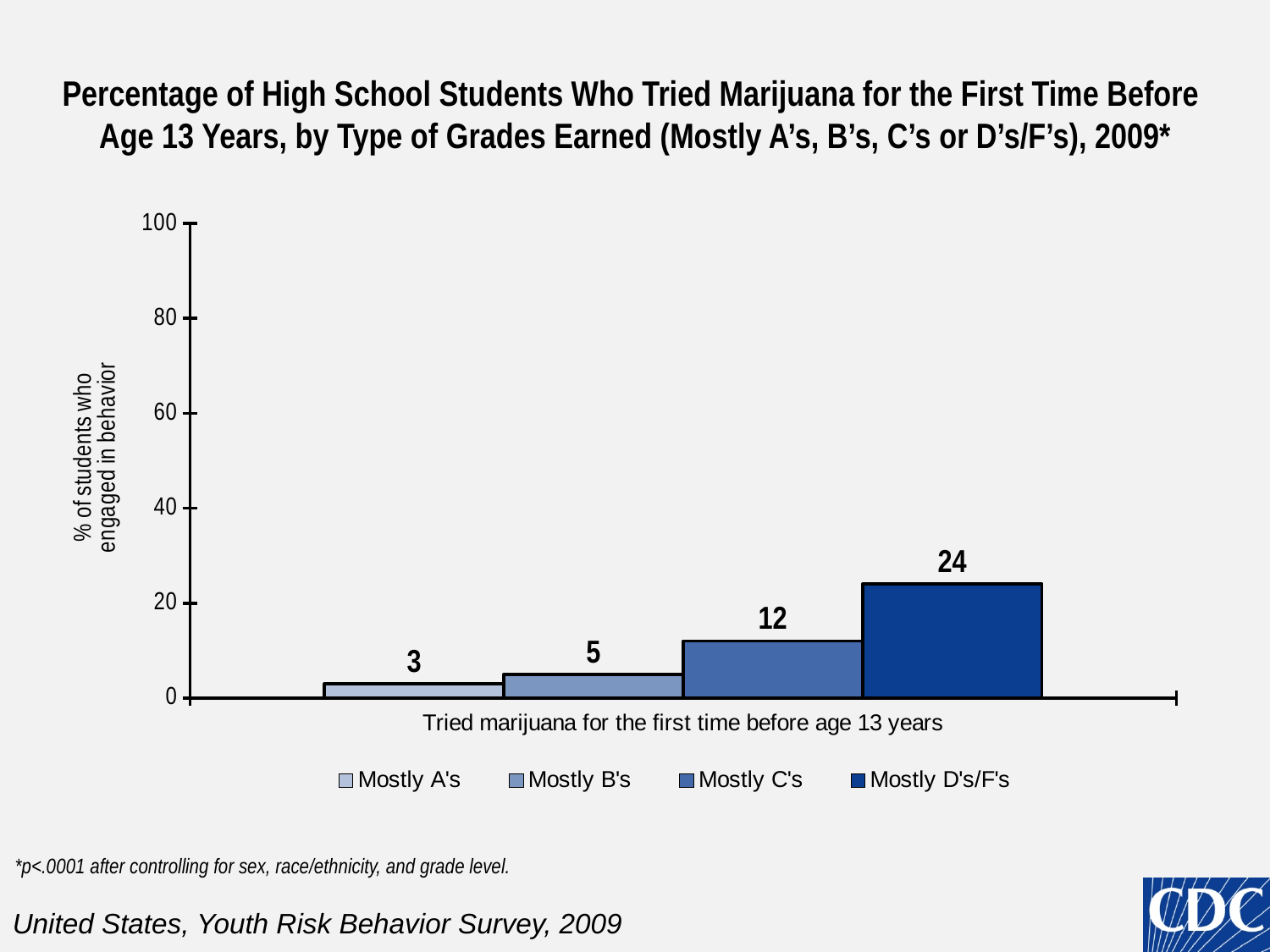

# Percentage of High School Students Who Tried Marijuana for the First Time Before Age 13 Years, by Type of Grades Earned (Mostly A’s, B’s, C’s or D’s/F’s), 2009*

### Chart

| Category | Mostly A's | Mostly B's | Mostly C's | Mostly D's/F's |
|---|---|---|---|---|
| Tried marijuana for the first time before age 13 years | 3.0 | 5.0 | 12.0 | 24.0 |
*p<.0001 after controlling for sex, race/ethnicity, and grade level.
United States, Youth Risk Behavior Survey, 2009